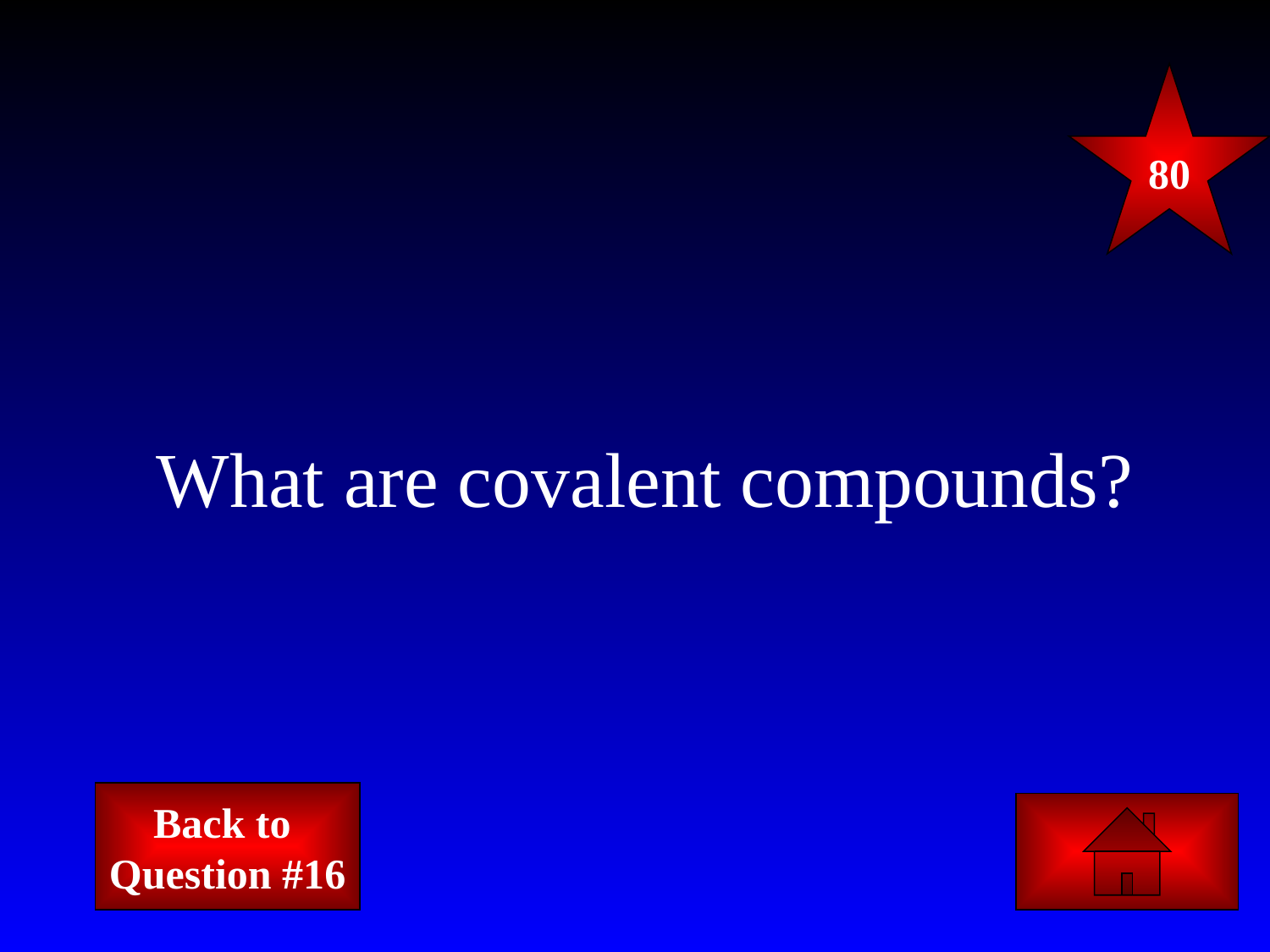

80
# What are covalent compounds?
Back to
Question #16